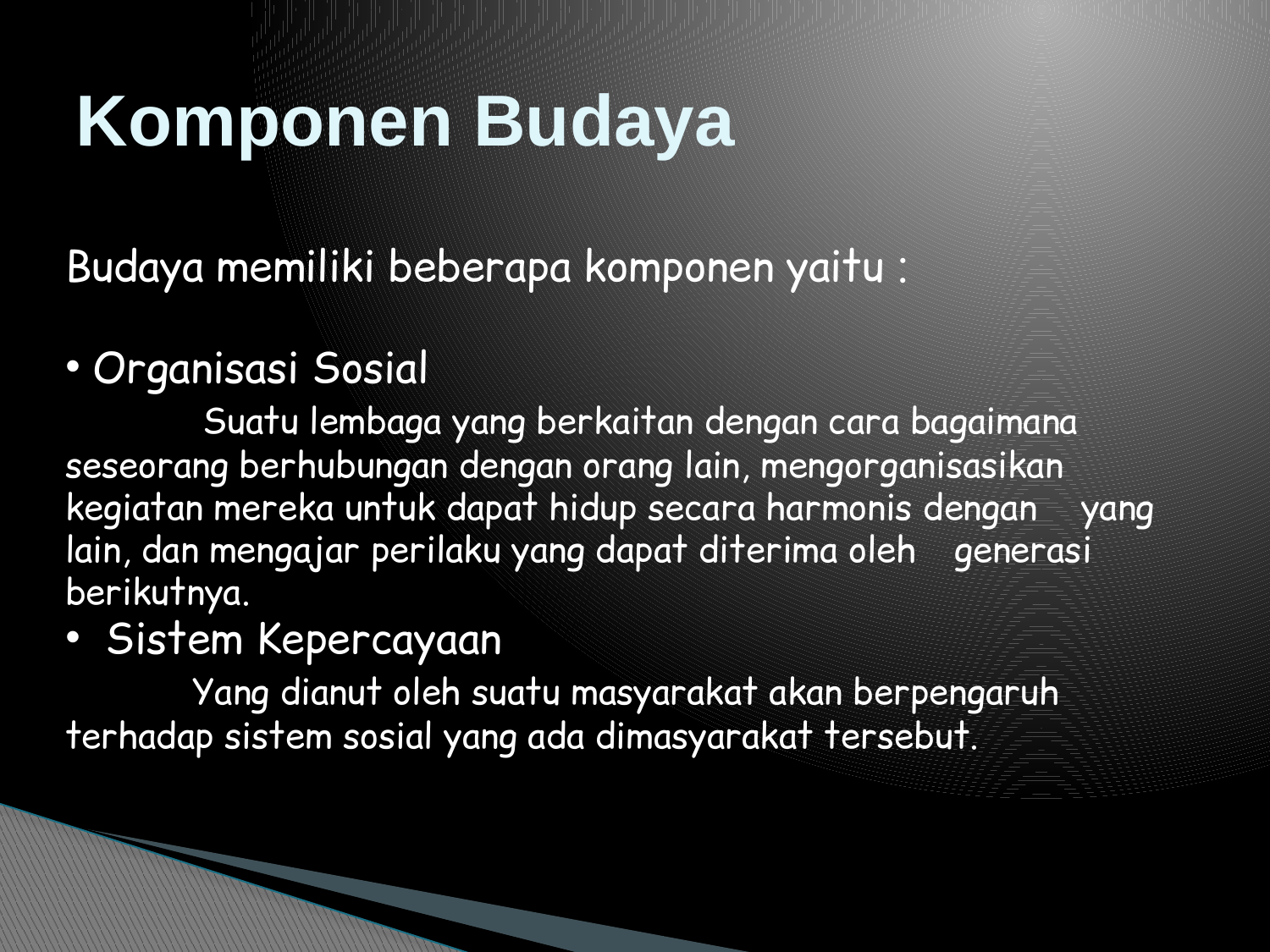

# Komponen Budaya
Budaya memiliki beberapa komponen yaitu :
 Organisasi Sosial
	 Suatu lembaga yang berkaitan dengan cara bagaimana 	seseorang berhubungan dengan orang lain, mengorganisasikan 	kegiatan mereka untuk dapat hidup secara harmonis dengan 	yang lain, dan mengajar perilaku yang dapat diterima oleh 	generasi berikutnya.
  Sistem Kepercayaan
	Yang dianut oleh suatu masyarakat akan berpengaruh 	terhadap sistem sosial yang ada dimasyarakat tersebut.